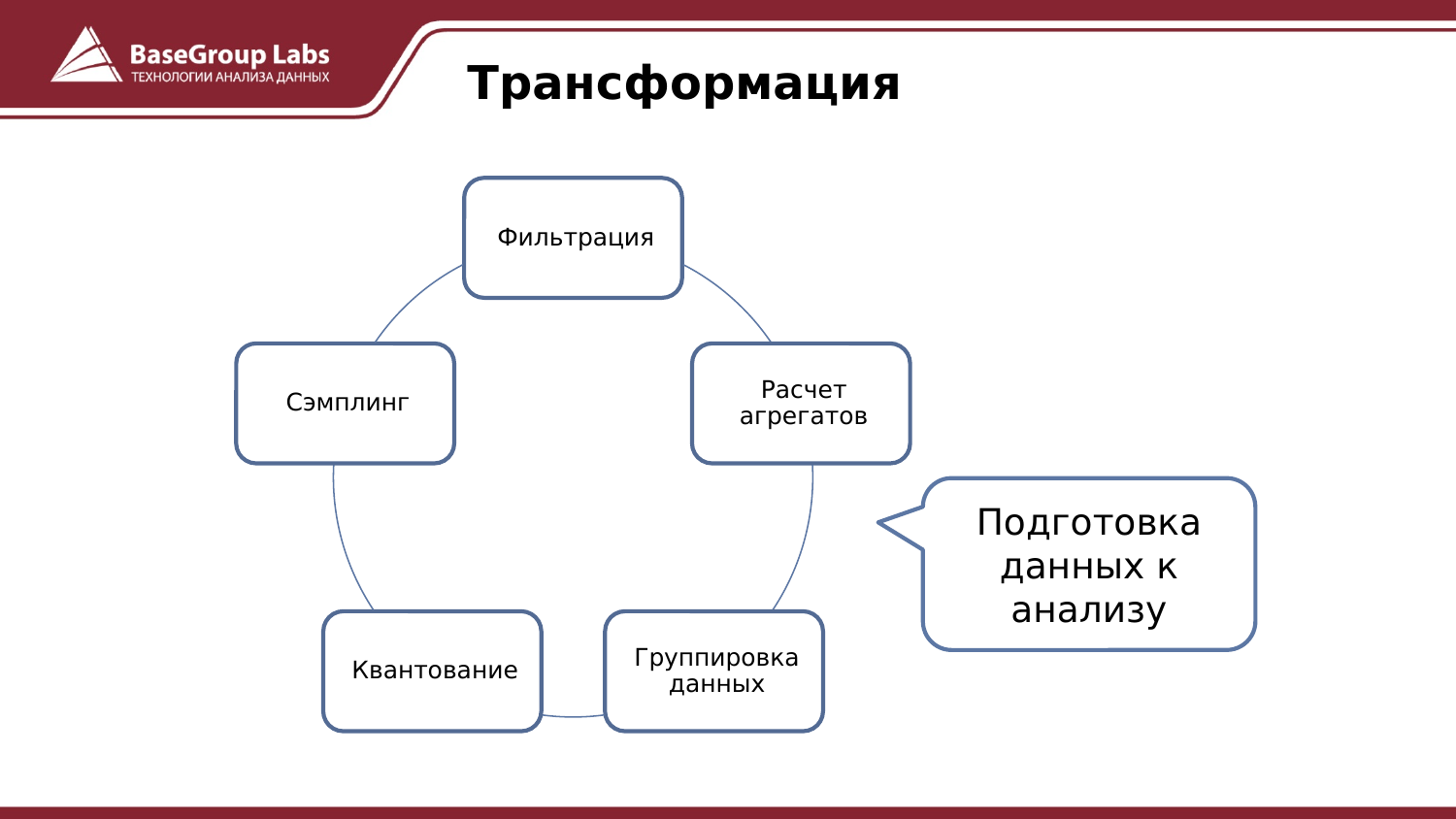

# Трансформация
Фильтрация
Расчет агрегатов
Группировка данных
Квантование
Сэмплинг
Подготовка данных к анализу